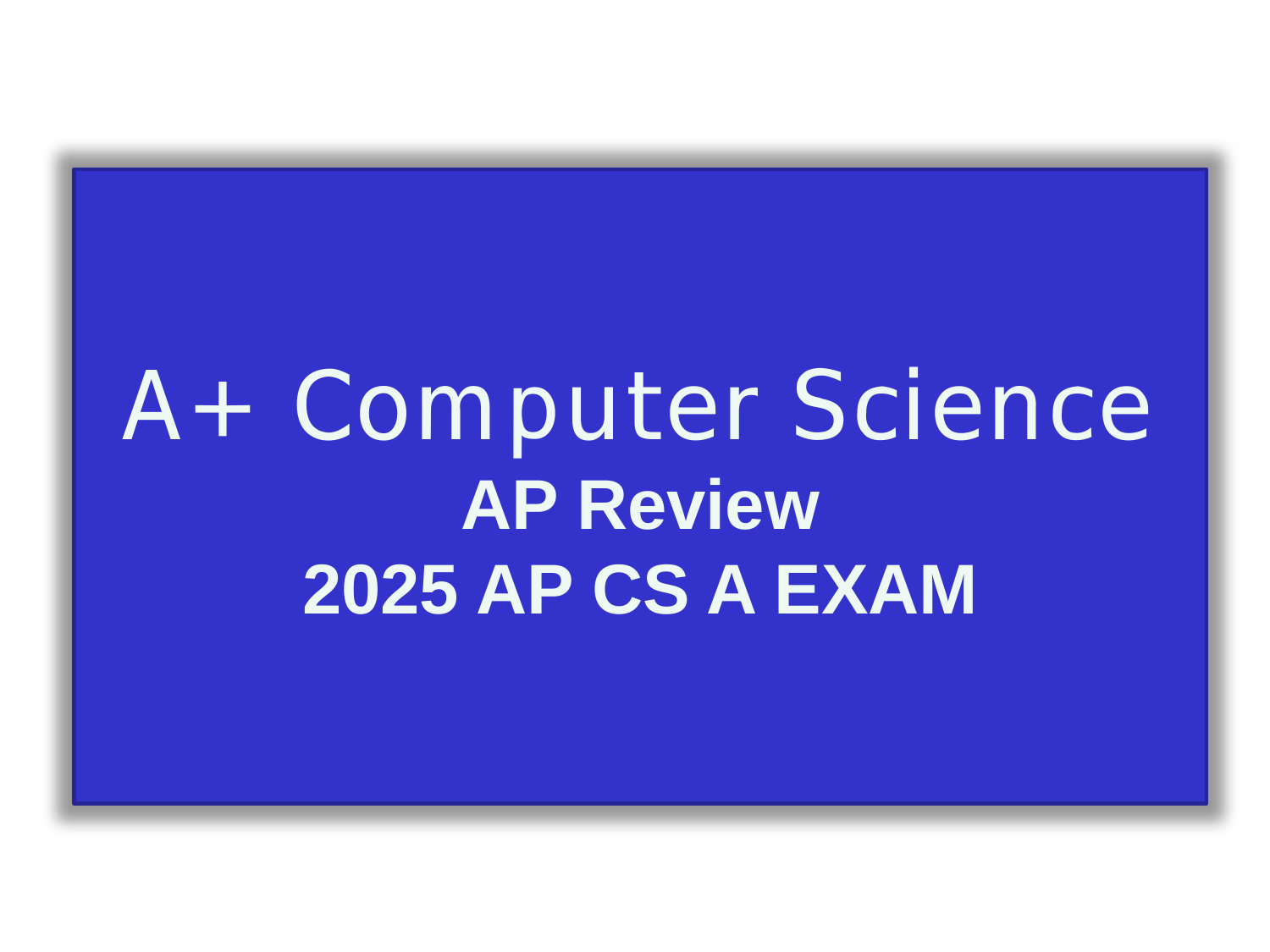

A+ Computer Science
AP Review
2025 AP CS A EXAM